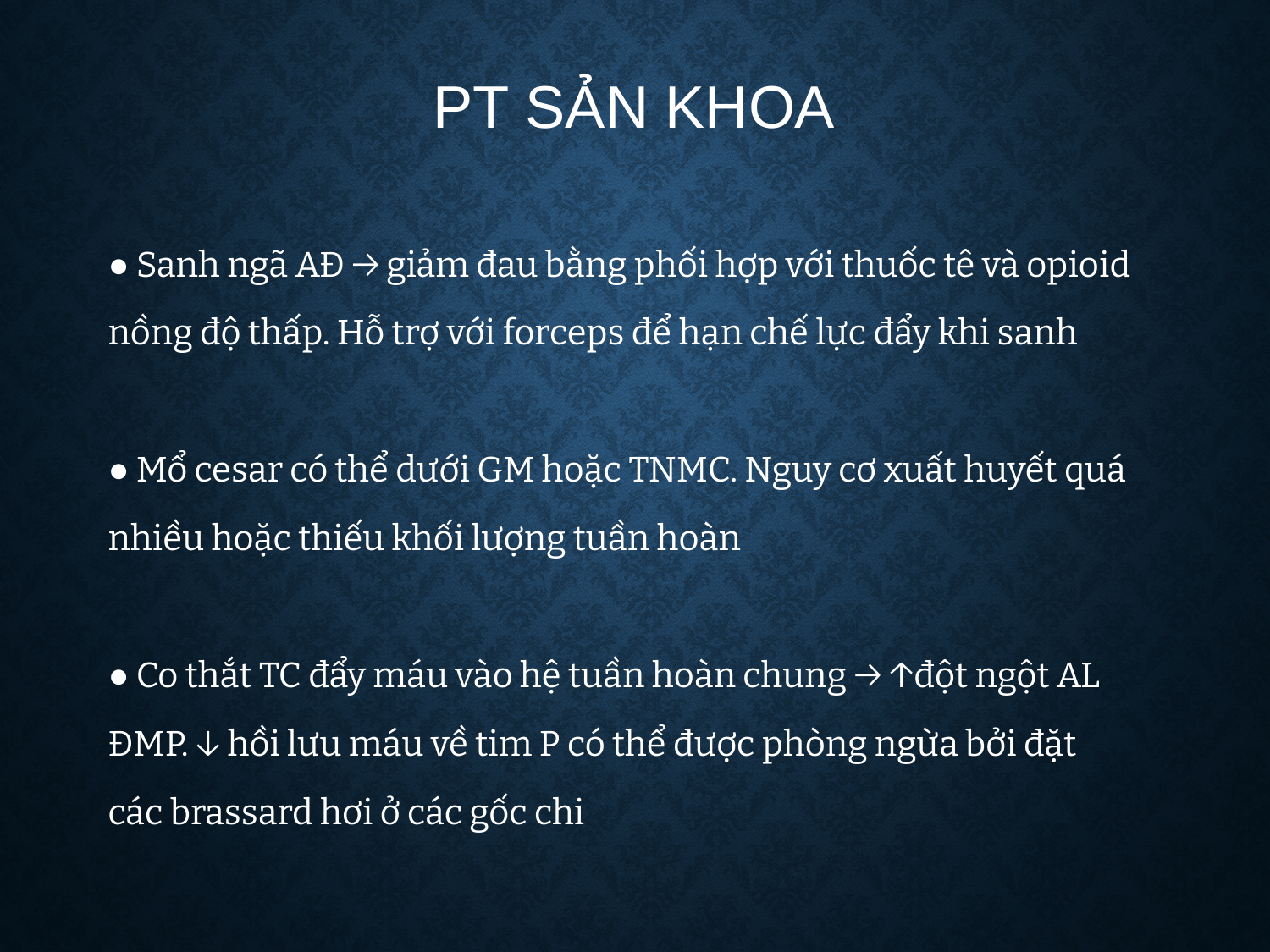

# PT sản khoa
● Sanh ngã AĐ → giảm đau bằng phối hợp với thuốc tê và opioid
nồng độ thấp. Hỗ trợ với forceps để hạn chế lực đẩy khi sanh

● Mổ cesar có thể dưới GM hoặc TNMC. Nguy cơ xuất huyết quá
nhiều hoặc thiếu khối lượng tuần hoàn

● Co thắt TC đẩy máu vào hệ tuần hoàn chung → ↑đột ngột AL
ĐMP. ↓ hồi lưu máu về tim P có thể được phòng ngừa bởi đặt
các brassard hơi ở các gốc chi